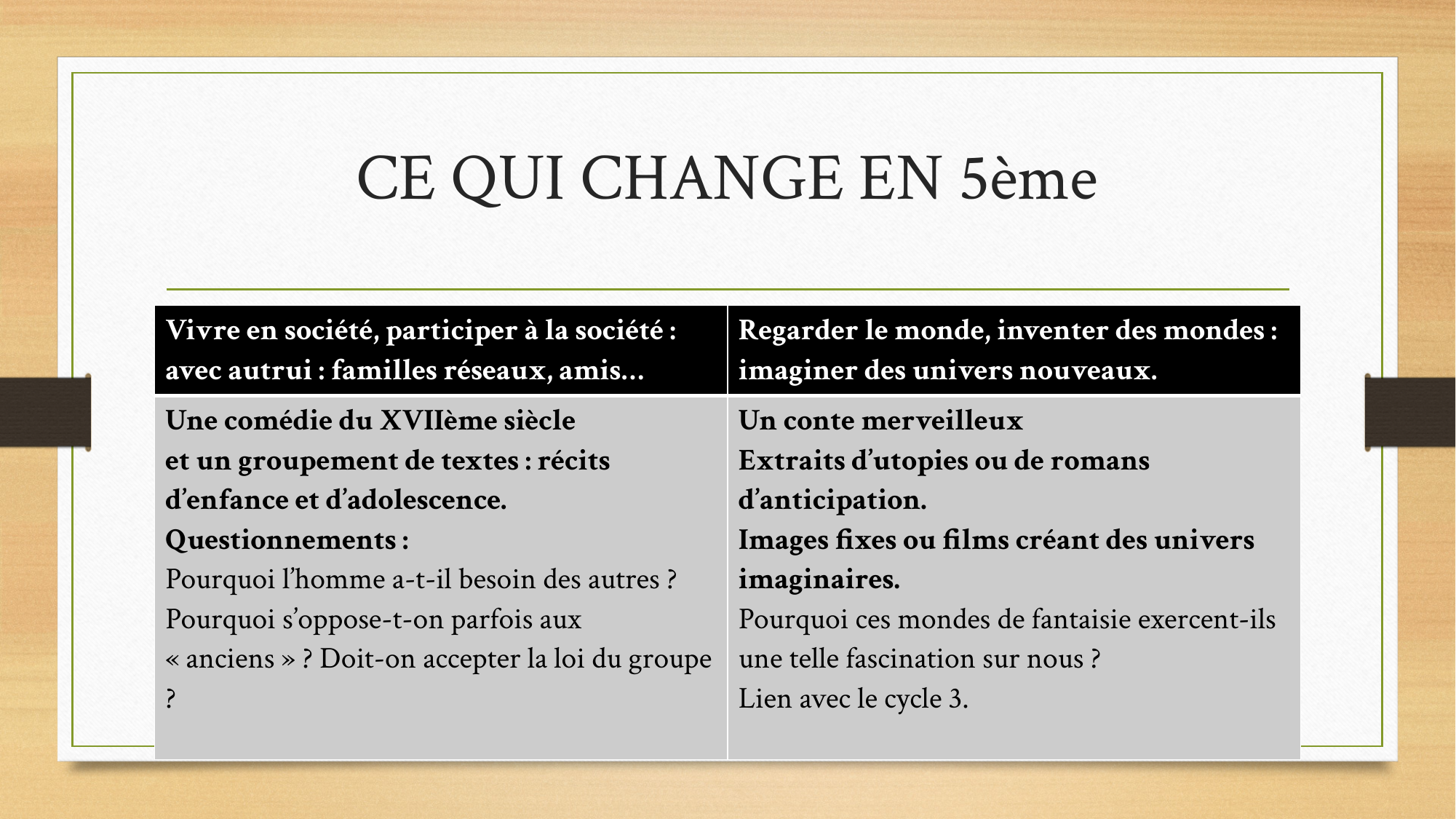

# CE QUI CHANGE EN 5ème
| Vivre en société, participer à la société : avec autrui : familles réseaux, amis… | Regarder le monde, inventer des mondes : imaginer des univers nouveaux. |
| --- | --- |
| Une comédie du XVIIème siècle et un groupement de textes : récits d’enfance et d’adolescence. Questionnements : Pourquoi l’homme a-t-il besoin des autres ? Pourquoi s’oppose-t-on parfois aux « anciens » ? Doit-on accepter la loi du groupe ? | Un conte merveilleux Extraits d’utopies ou de romans d’anticipation. Images fixes ou films créant des univers imaginaires. Pourquoi ces mondes de fantaisie exercent-ils une telle fascination sur nous ? Lien avec le cycle 3. |